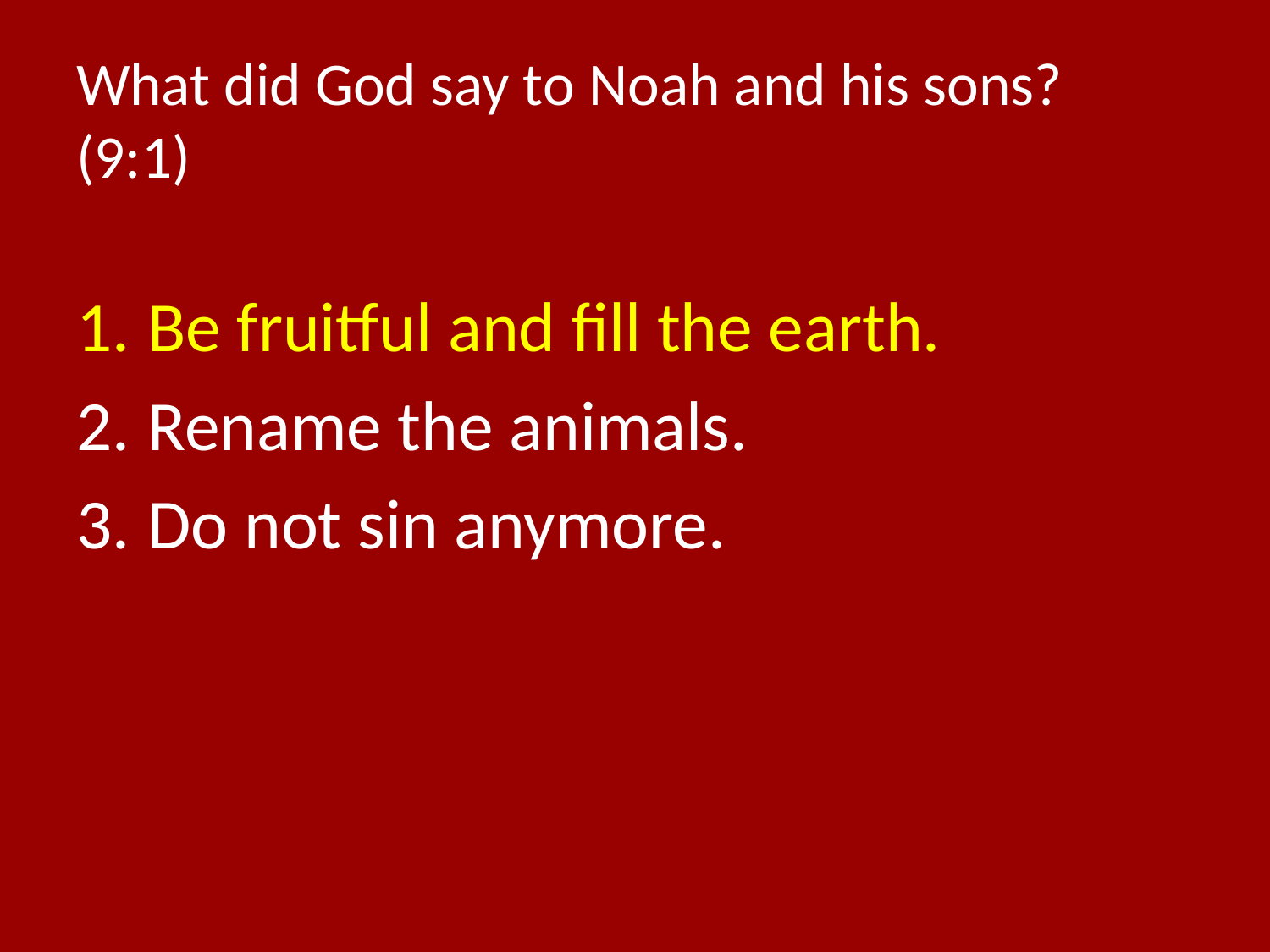

# What did God say to Noah and his sons?  (9:1)
Be fruitful and fill the earth.
Rename the animals.
Do not sin anymore.